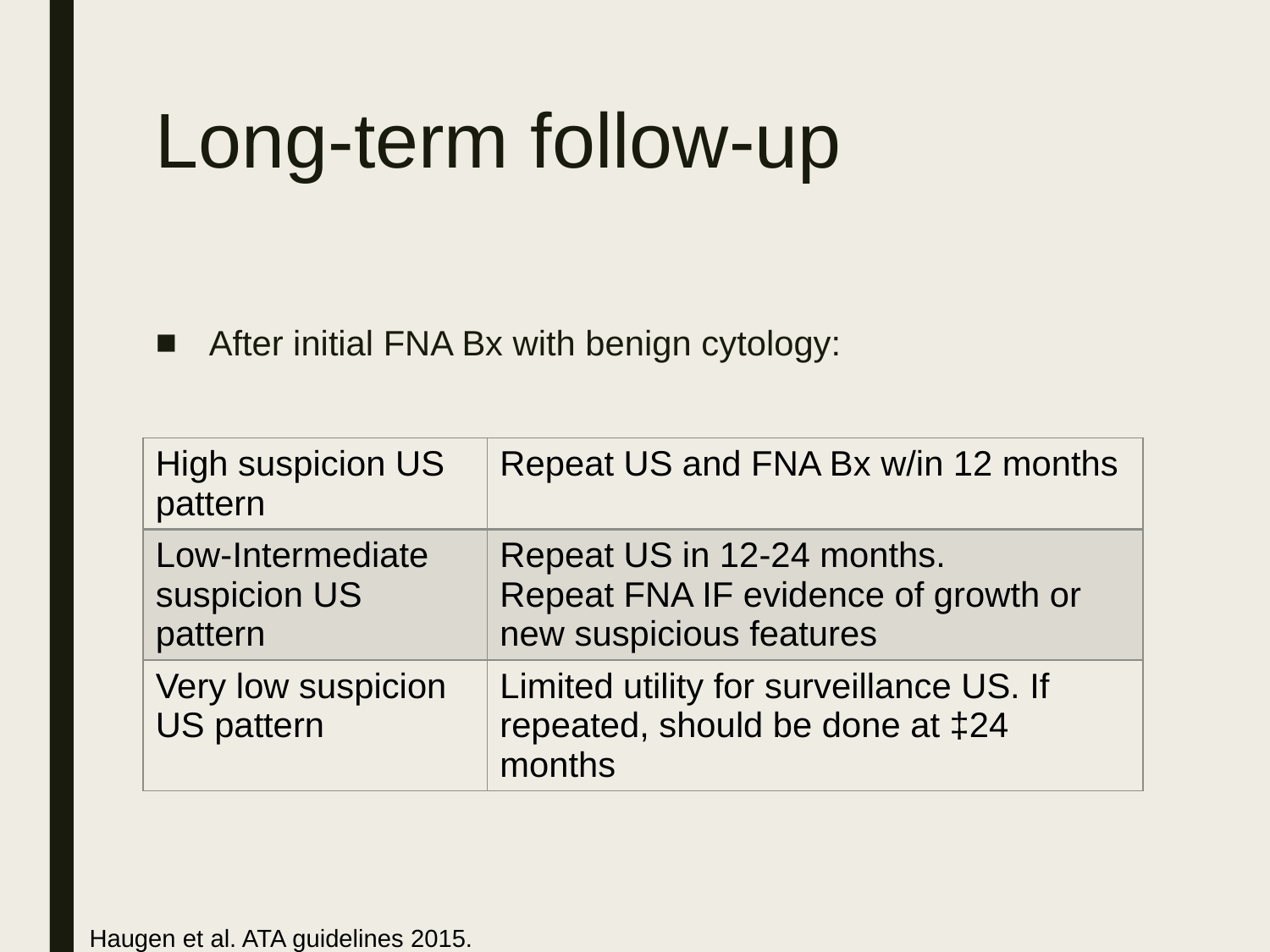

# Long-term follow-up
After initial FNA Bx with benign cytology:

| High suspicion US pattern | Repeat US and FNA Bx w/in 12 months |
| --- | --- |
| Low-Intermediate suspicion US pattern | Repeat US in 12-24 months. Repeat FNA IF evidence of growth or new suspicious features |
| Very low suspicion US pattern | Limited utility for surveillance US. If repeated, should be done at ‡24 months |
Haugen et al. ATA guidelines 2015.